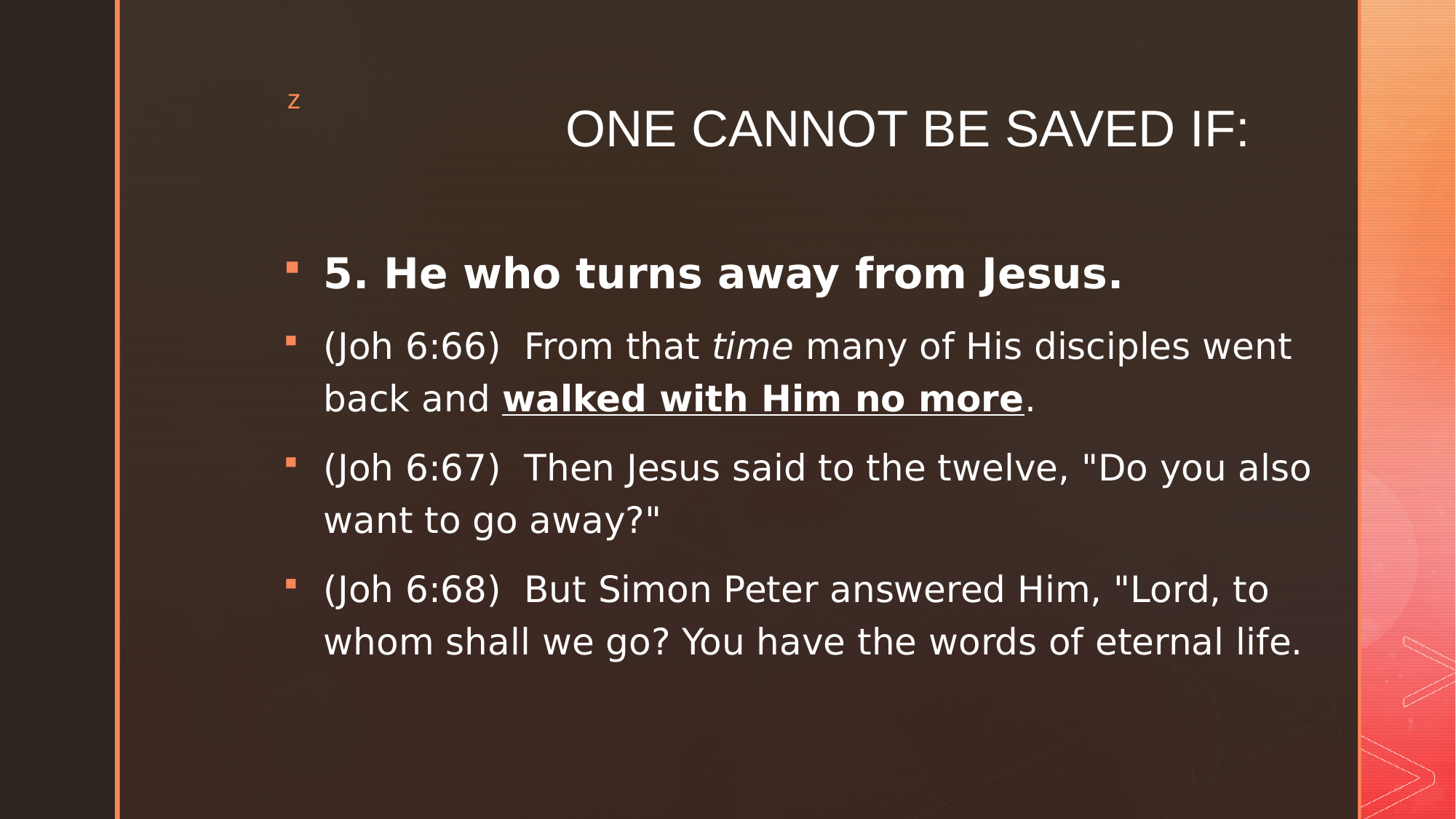

# ONE CANNOT BE SAVED IF:
5. He who turns away from Jesus.
(Joh 6:66)  From that time many of His disciples went back and walked with Him no more.
(Joh 6:67)  Then Jesus said to the twelve, "Do you also want to go away?"
(Joh 6:68)  But Simon Peter answered Him, "Lord, to whom shall we go? You have the words of eternal life.